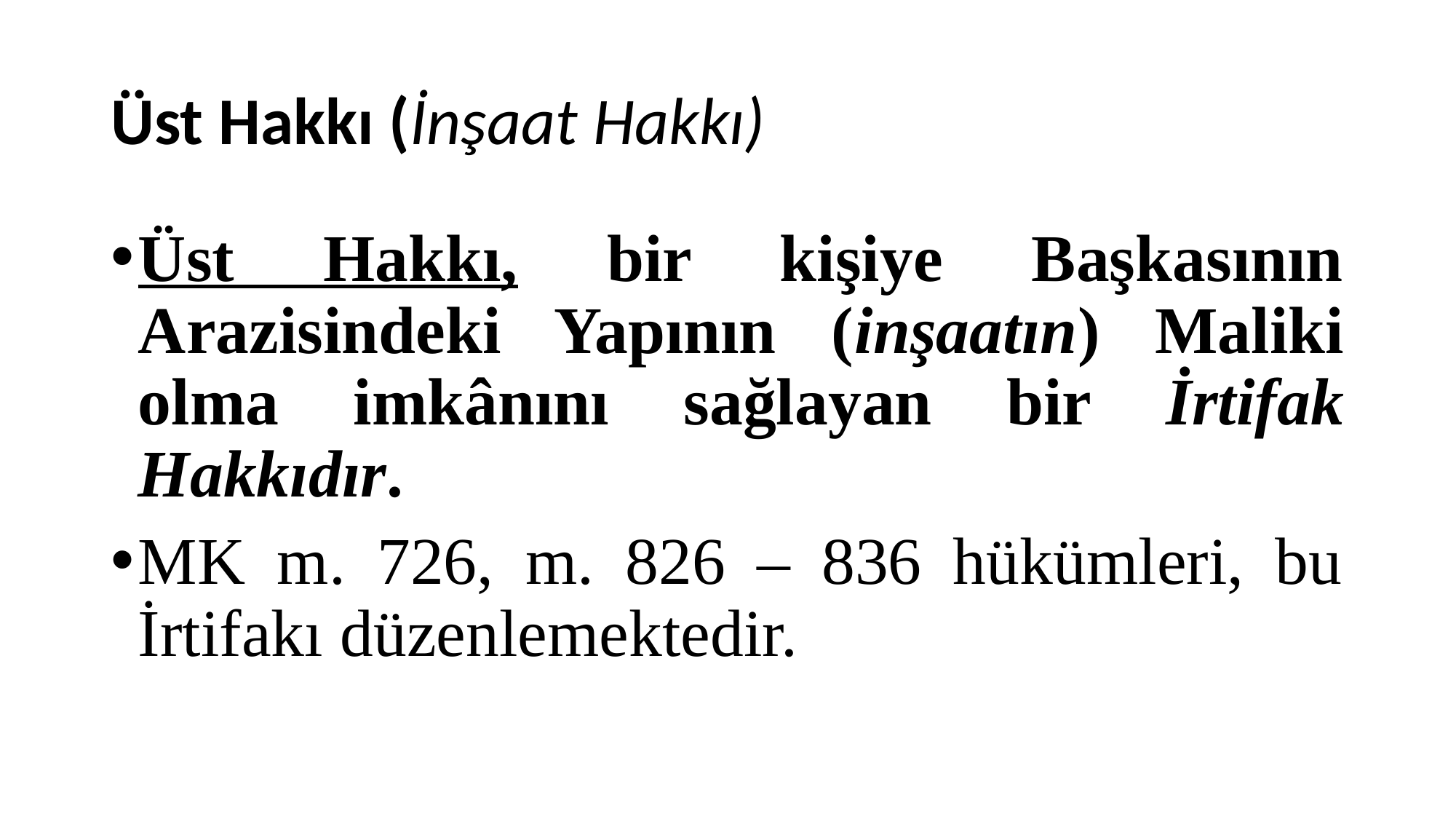

# Üst Hakkı (İnşaat Hakkı)
Üst Hakkı, bir kişiye Başkasının Arazisindeki Yapının (inşaatın) Maliki olma imkânını sağlayan bir İrtifak Hakkıdır.
MK m. 726, m. 826 – 836 hükümleri, bu İrtifakı düzenlemektedir.